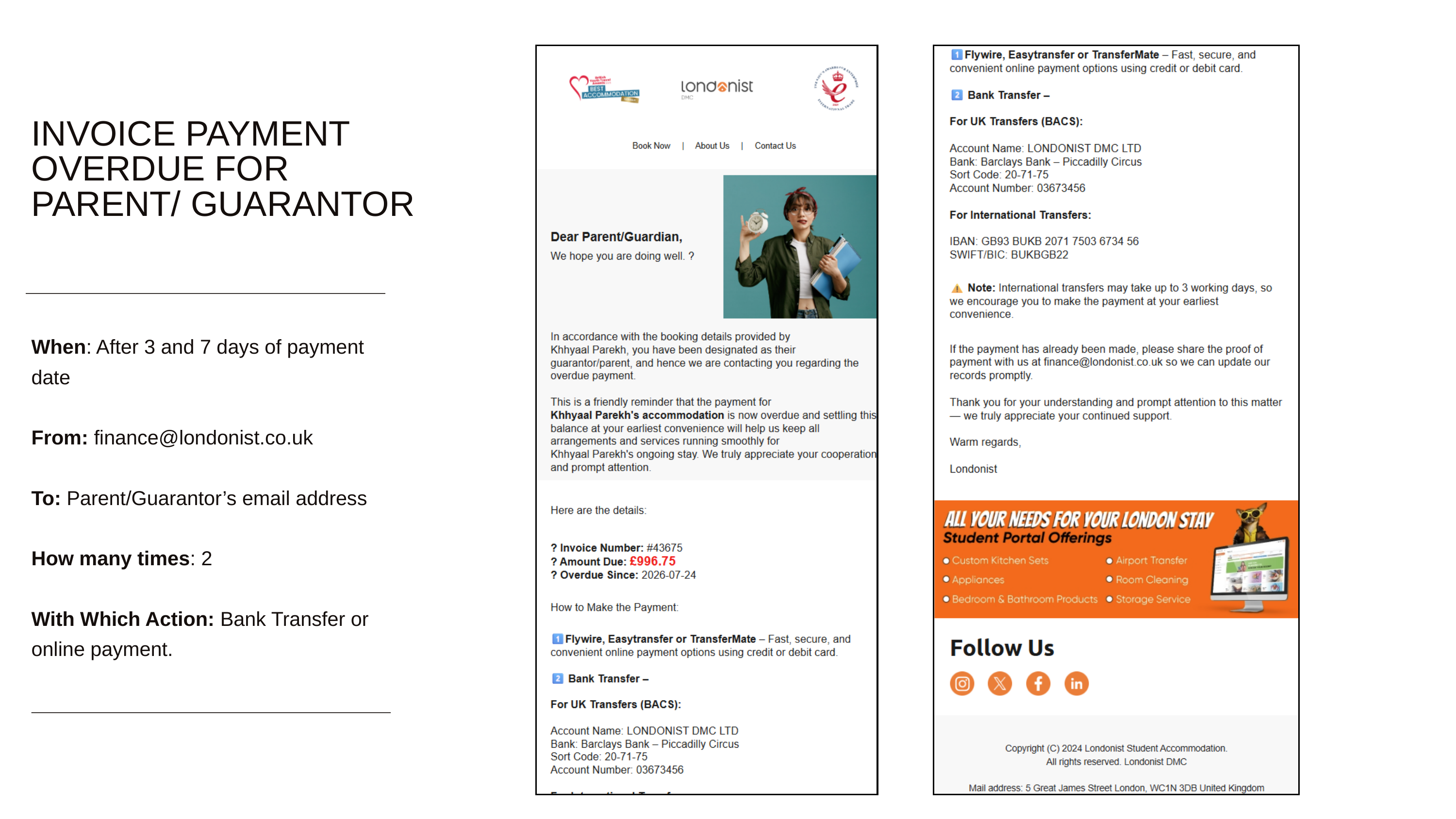

INVOICE PAYMENT OVERDUE FOR PARENT/ GUARANTOR

When: After 3 and 7 days of payment date

From: finance@londonist.co.uk

To: Parent/Guarantor’s email address

How many times: 2

With Which Action: Bank Transfer or online payment.